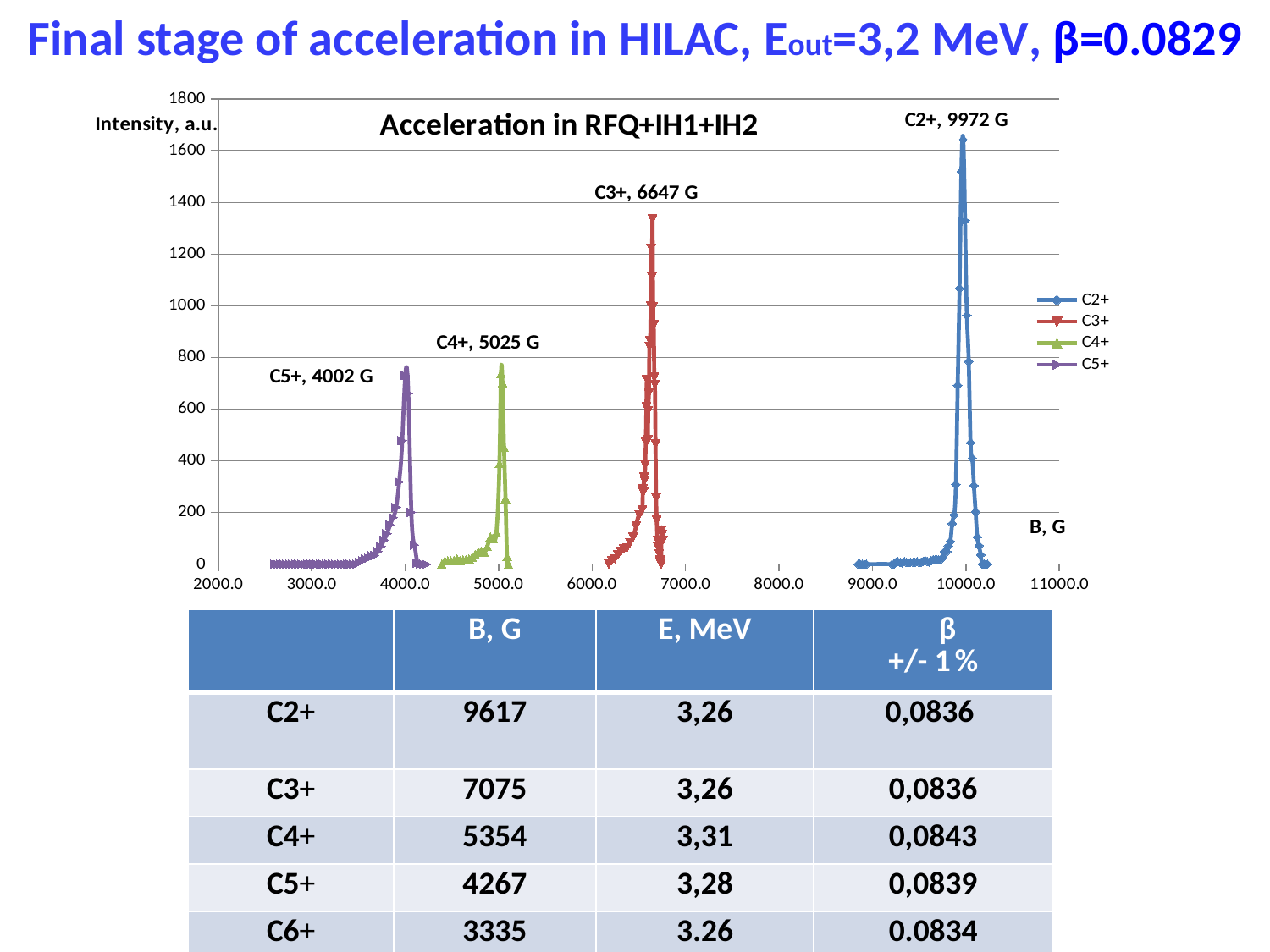

Final stage of acceleration in HILAC, Eout=3,2 MeV, β=0.0829

### Chart: Acceleration in RFQ+IH1+IH2

| Category |  |  |  |  |
|---|---|---|---|---|
|  | B, G | E, MeV | β +/- 1 % |
| --- | --- | --- | --- |
| C2+ | 9617 | 3,26 | 0,0836 |
| C3+ | 7075 | 3,26 | 0,0836 |
| C4+ | 5354 | 3,31 | 0,0843 |
| C5+ | 4267 | 3,28 | 0,0839 |
| C6+ | 3335 | 3.26 | 0.0834 |